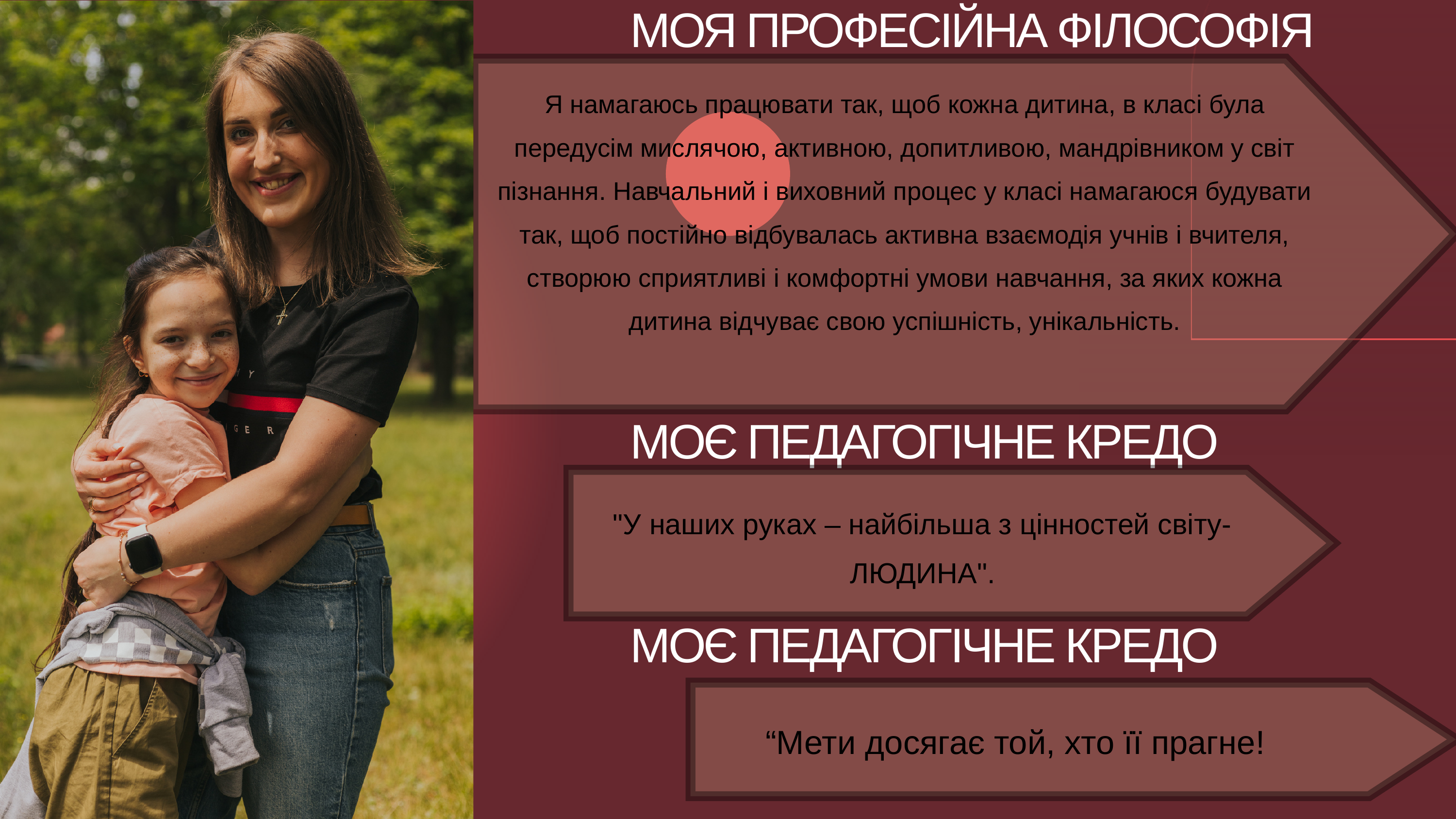

МОЯ ПРОФЕСІЙНА ФІЛОСОФІЯ

Я намагаюсь працювати так, щоб кожна дитина, в класі була передусім мислячою, активною, допитливою, мандрівником у світ пізнання. Навчальний і виховний процес у класі намагаюся будувати так, щоб постійно відбувалась активна взаємодія учнів і вчителя, створюю сприятливі і комфортні умови навчання, за яких кожна дитина відчуває свою успішність, унікальність.

МОЄ ПЕДАГОГІЧНЕ КРЕДО

"У наших руках – найбільша з цінностей світу-ЛЮДИНА".

МОЄ ПЕДАГОГІЧНЕ КРЕДО

“Мети досягає той, хто її прагне!